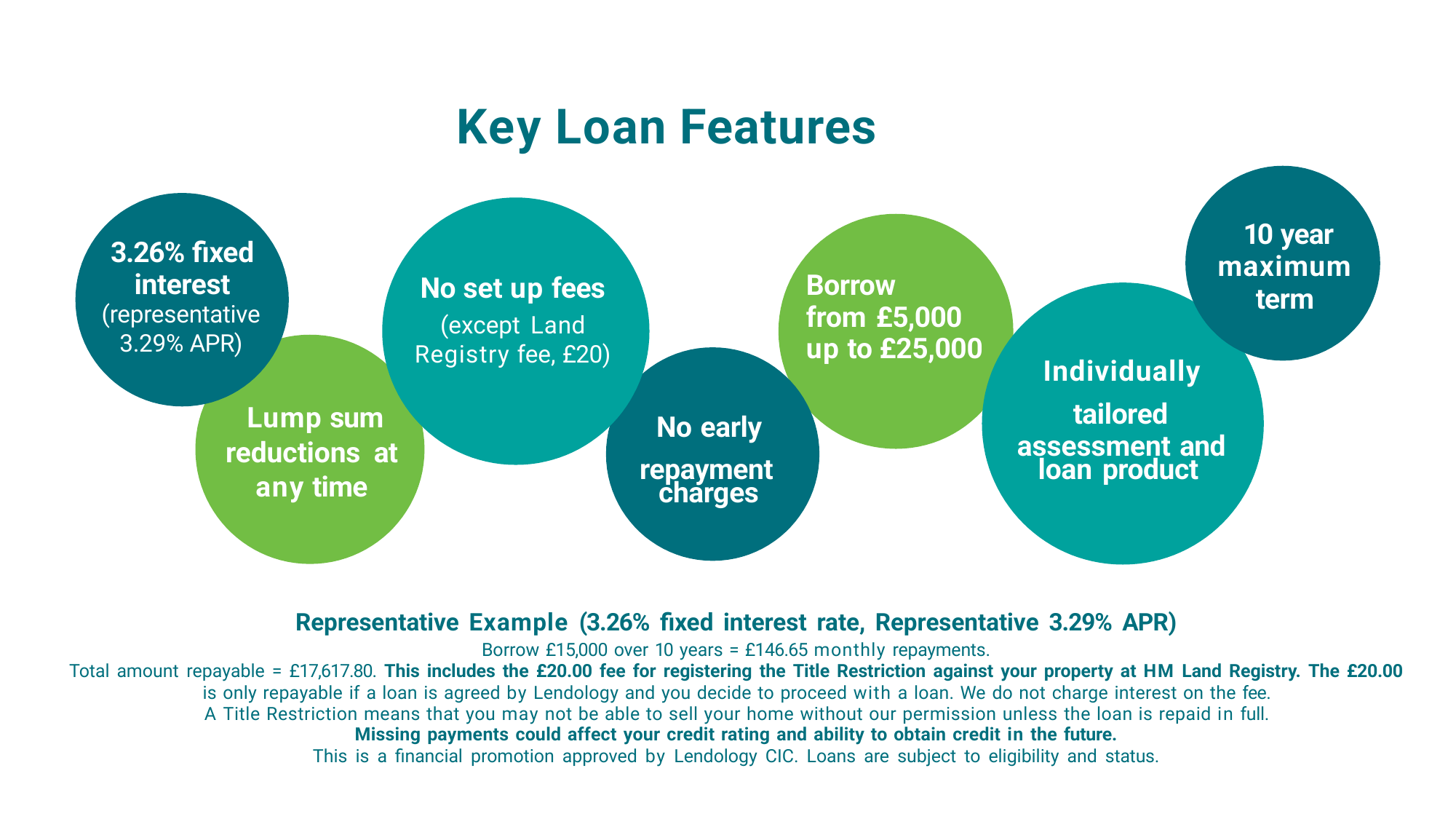

# Key Loan Features

10 year maximum term
3.26% fixed interest
(representative
3.29% APR)
No set up fees
(except Land
Registry fee, £20)
Borrow from £5,000
up to £25,000

Individually tailored
Lump sum reductions at any time
No early
assessment and
repayment
loan product
charges
Representative Example (3.26% fixed interest rate, Representative 3.29% APR)
Borrow £15,000 over 10 years = £146.65 monthly repayments.
Total amount repayable = £17,617.80. This includes the £20.00 fee for registering the Title Restriction against your property at HM Land Registry. The £20.00
is only repayable if a loan is agreed by Lendology and you decide to proceed with a loan. We do not charge interest on the fee. A Title Restriction means that you may not be able to sell your home without our permission unless the loan is repaid in full.
Missing payments could affect your credit rating and ability to obtain credit in the future.
This is a financial promotion approved by Lendology CIC. Loans are subject to eligibility and status.